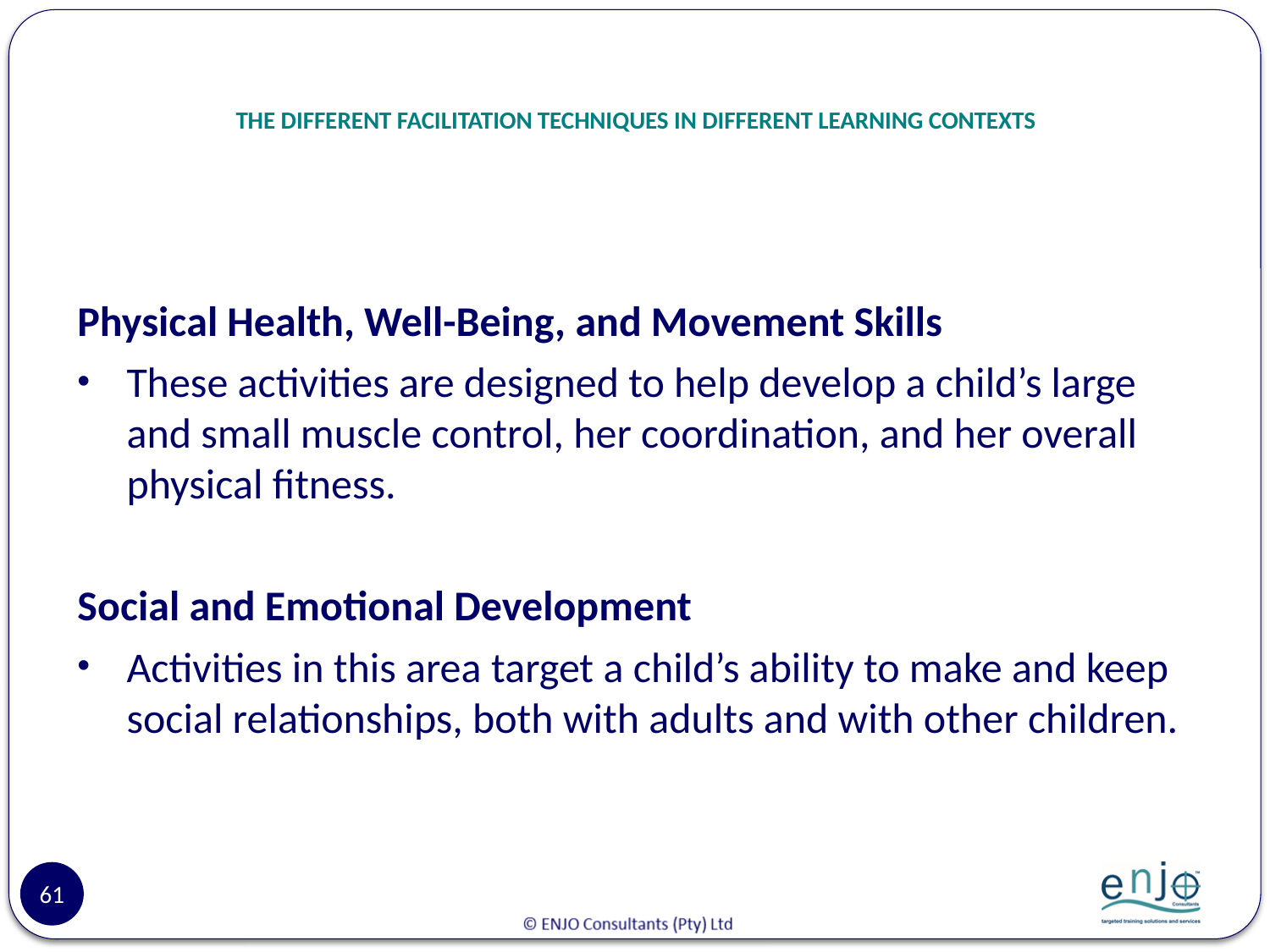

# THE DIFFERENT FACILITATION TECHNIQUES IN DIFFERENT LEARNING CONTEXTS
Physical Health, Well-Being, and Movement Skills
These activities are designed to help develop a child’s large and small muscle control, her coordination, and her overall physical fitness.

Social and Emotional Development
Activities in this area target a child’s ability to make and keep social relationships, both with adults and with other children.

61